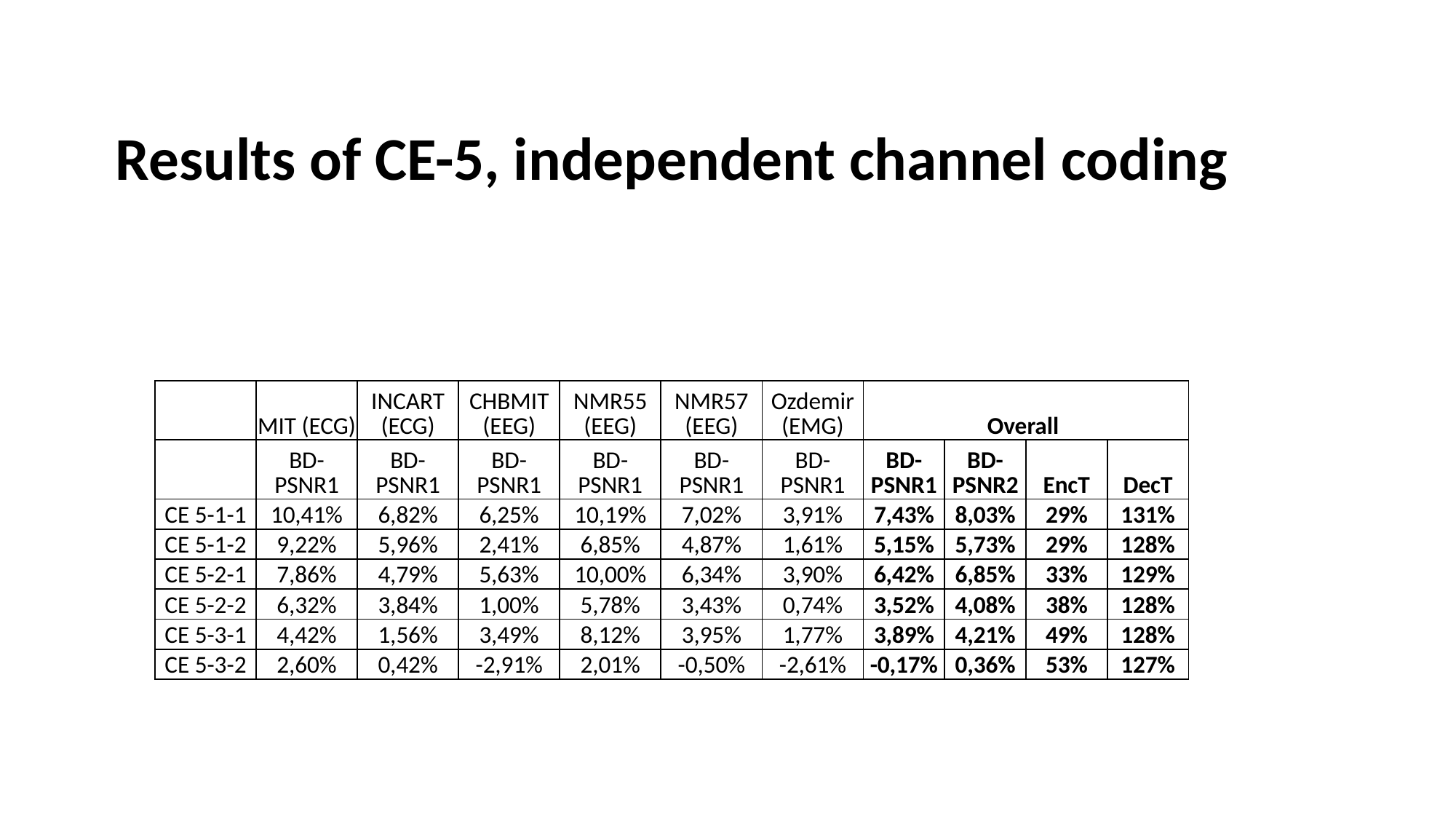

Results of CE-5, independent channel coding
|  | MIT (ECG) | INCART (ECG) | CHBMIT (EEG) | NMR55 (EEG) | NMR57 (EEG) | Ozdemir (EMG) | Overall |  |  |  |
| --- | --- | --- | --- | --- | --- | --- | --- | --- | --- | --- |
|  | BD-PSNR1 | BD-PSNR1 | BD-PSNR1 | BD-PSNR1 | BD-PSNR1 | BD-PSNR1 | BD-PSNR1 | BD-PSNR2 | EncT | DecT |
| CE 5-1-1 | 10,41% | 6,82% | 6,25% | 10,19% | 7,02% | 3,91% | 7,43% | 8,03% | 29% | 131% |
| CE 5-1-2 | 9,22% | 5,96% | 2,41% | 6,85% | 4,87% | 1,61% | 5,15% | 5,73% | 29% | 128% |
| CE 5-2-1 | 7,86% | 4,79% | 5,63% | 10,00% | 6,34% | 3,90% | 6,42% | 6,85% | 33% | 129% |
| CE 5-2-2 | 6,32% | 3,84% | 1,00% | 5,78% | 3,43% | 0,74% | 3,52% | 4,08% | 38% | 128% |
| CE 5-3-1 | 4,42% | 1,56% | 3,49% | 8,12% | 3,95% | 1,77% | 3,89% | 4,21% | 49% | 128% |
| CE 5-3-2 | 2,60% | 0,42% | -2,91% | 2,01% | -0,50% | -2,61% | -0,17% | 0,36% | 53% | 127% |